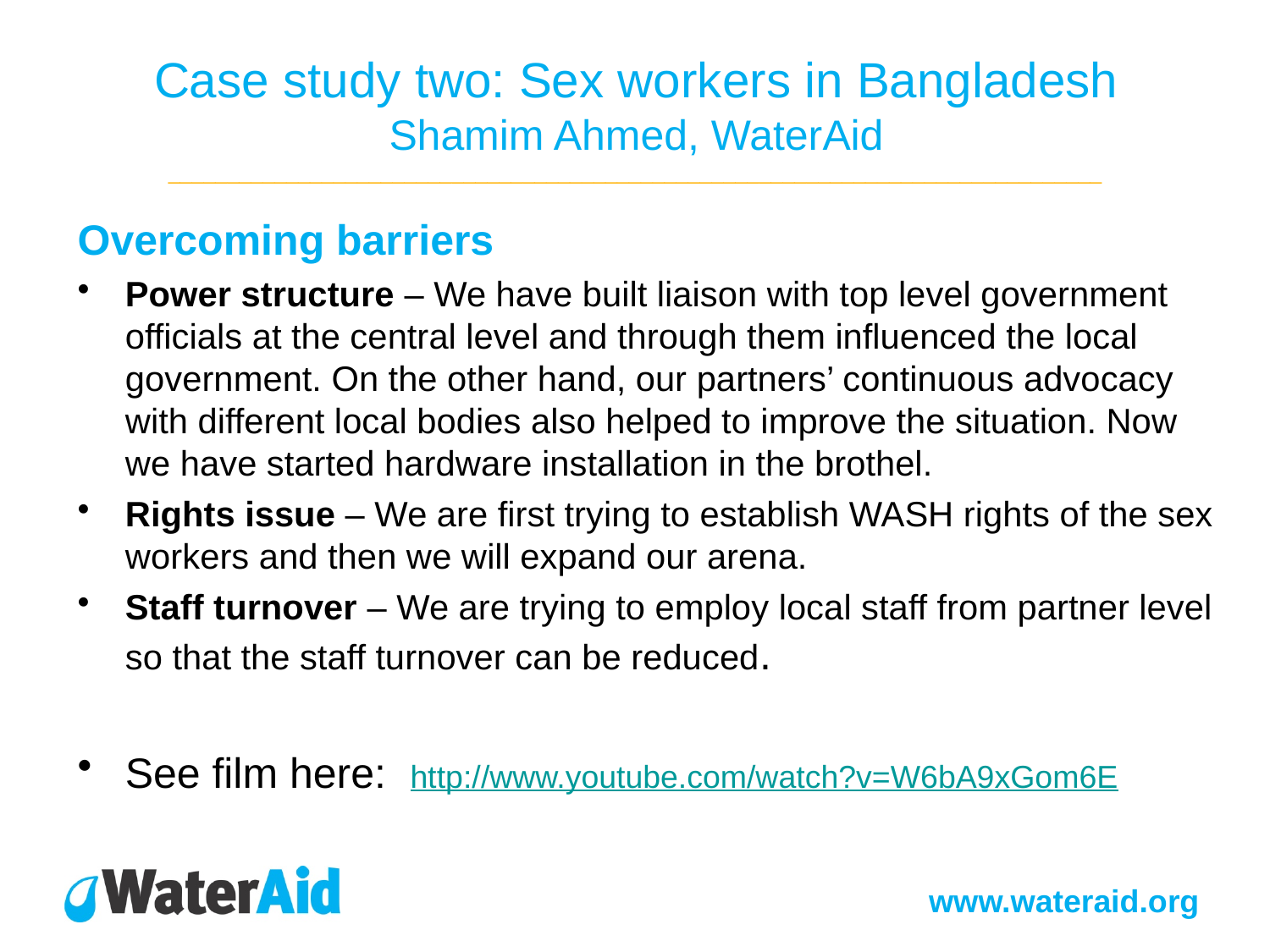

# Case study two: Sex workers in Bangladesh Shamim Ahmed, WaterAid _______________________________________________________________________________
Overcoming barriers
Power structure – We have built liaison with top level government officials at the central level and through them influenced the local government. On the other hand, our partners’ continuous advocacy with different local bodies also helped to improve the situation. Now we have started hardware installation in the brothel.
Rights issue – We are first trying to establish WASH rights of the sex workers and then we will expand our arena.
Staff turnover – We are trying to employ local staff from partner level so that the staff turnover can be reduced.

See film here:  http://www.youtube.com/watch?v=W6bA9xGom6E